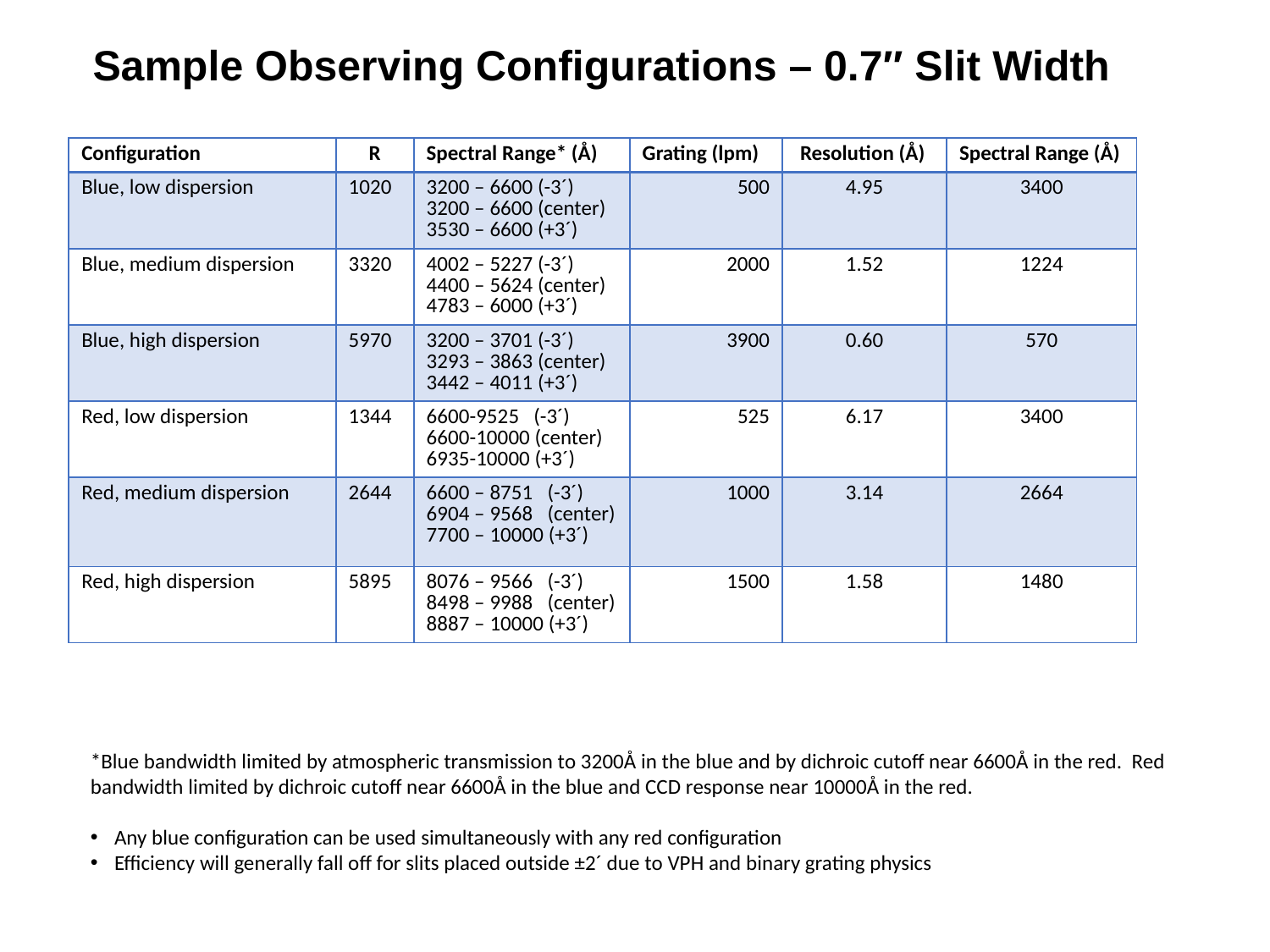

# Sample Observing Configurations – 0.7″ Slit Width
| Configuration | R | Spectral Range\* (Å) | Grating (lpm) | Resolution (Å) | Spectral Range (Å) |
| --- | --- | --- | --- | --- | --- |
| Blue, low dispersion | 1020 | 3200 – 6600 (-3´) 3200 – 6600 (center) 3530 – 6600 (+3´) | 500 | 4.95 | 3400 |
| Blue, medium dispersion | 3320 | 4002 – 5227 (-3´) 4400 – 5624 (center) 4783 – 6000 (+3´) | 2000 | 1.52 | 1224 |
| Blue, high dispersion | 5970 | 3200 – 3701 (-3´) 3293 – 3863 (center) 3442 – 4011 (+3´) | 3900 | 0.60 | 570 |
| Red, low dispersion | 1344 | 6600-9525 (-3´) 6600-10000 (center) 6935-10000 (+3´) | 525 | 6.17 | 3400 |
| Red, medium dispersion | 2644 | 6600 – 8751 (-3´) 6904 – 9568 (center) 7700 – 10000 (+3´) | 1000 | 3.14 | 2664 |
| Red, high dispersion | 5895 | 8076 – 9566 (-3´) 8498 – 9988 (center) 8887 – 10000 (+3´) | 1500 | 1.58 | 1480 |
*Blue bandwidth limited by atmospheric transmission to 3200Å in the blue and by dichroic cutoff near 6600Å in the red.  Red bandwidth limited by dichroic cutoff near 6600Å in the blue and CCD response near 10000Å in the red.

Any blue configuration can be used simultaneously with any red configuration
Efficiency will generally fall off for slits placed outside ±2´ due to VPH and binary grating physics